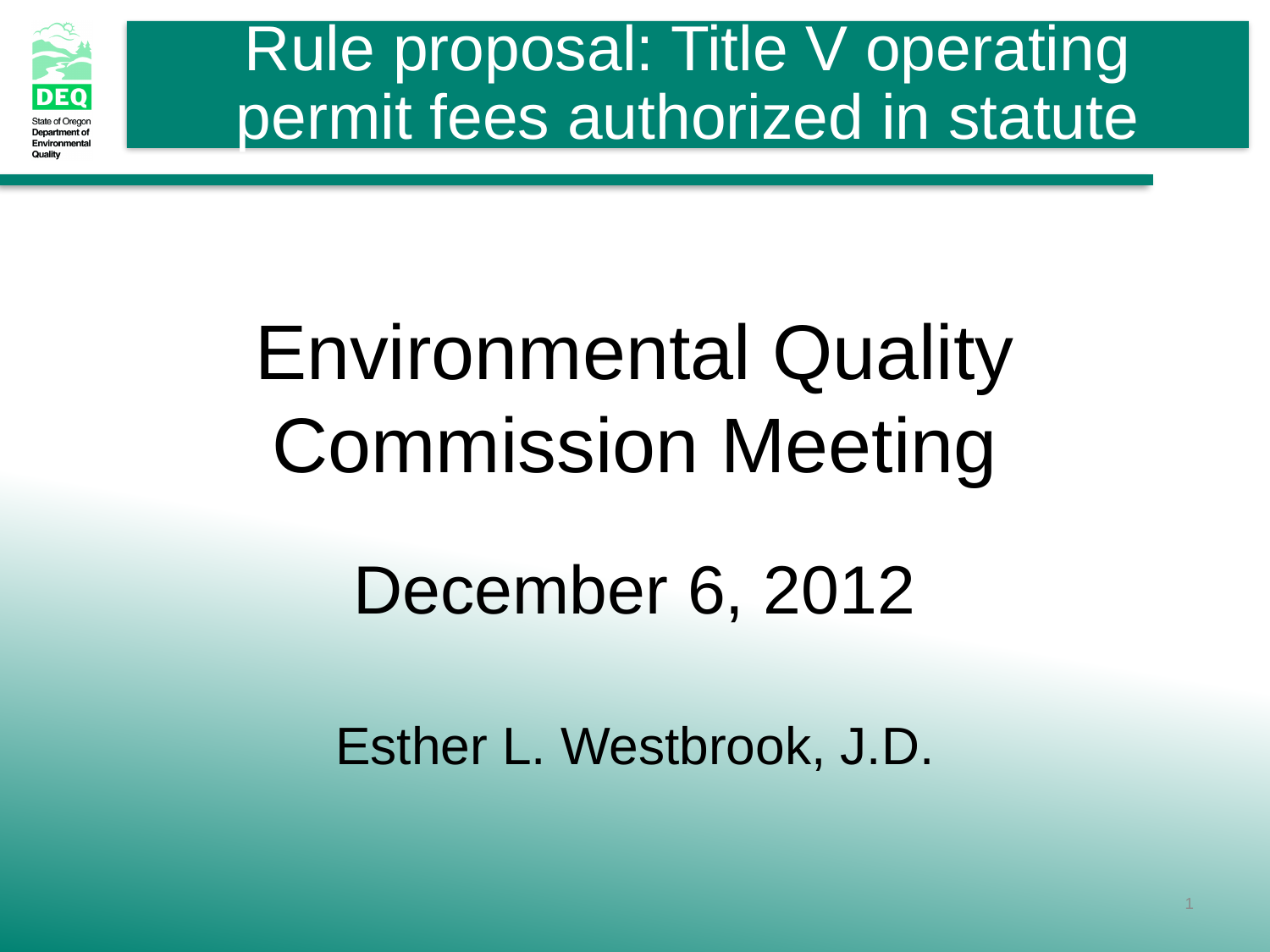

# Environmental Quality Commission Meeting
December 6, 2012

Esther L. Westbrook, J.D.
1